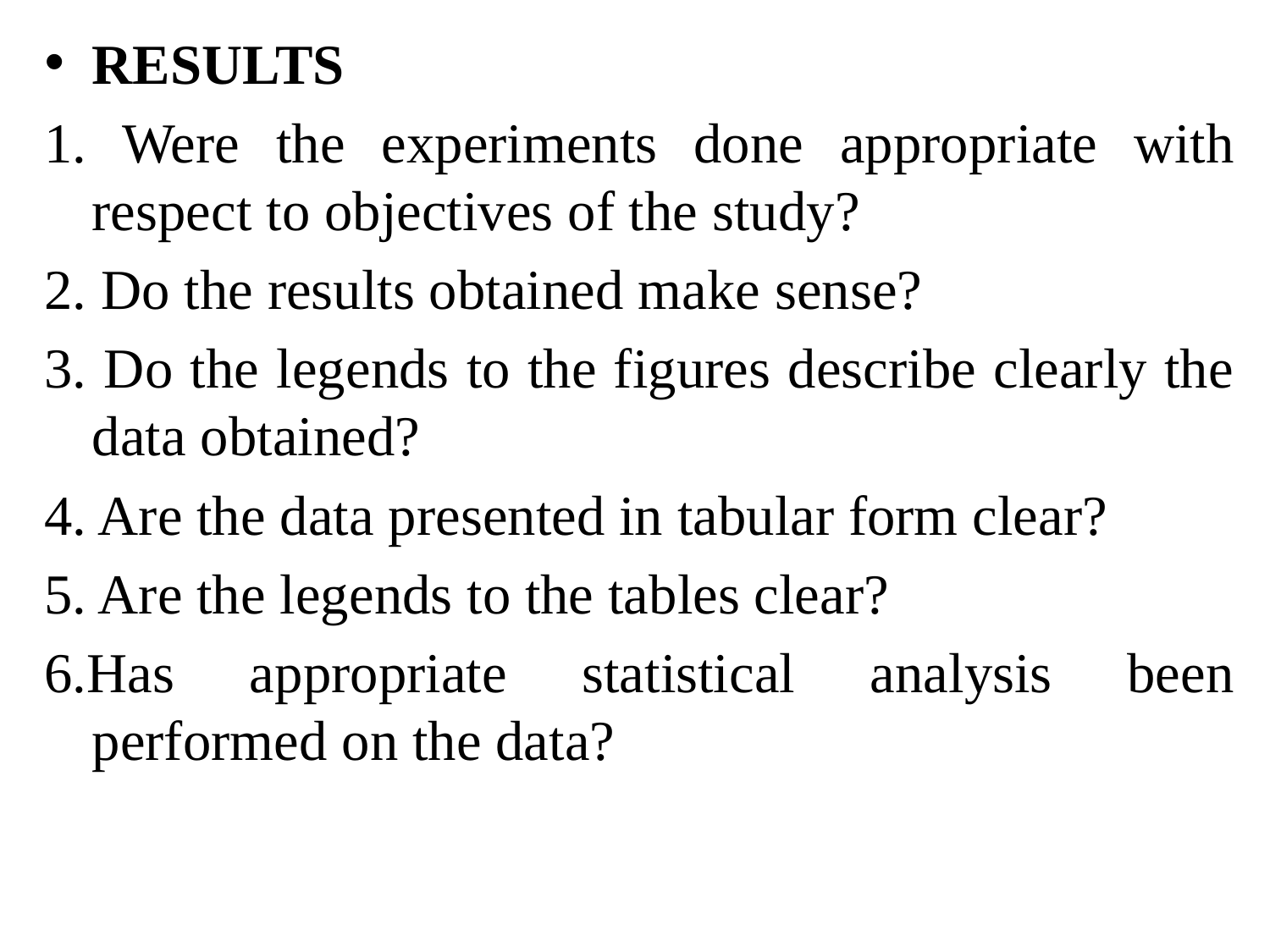

RESULTS
1. Were the experiments done appropriate with respect to objectives of the study?
2. Do the results obtained make sense?
3. Do the legends to the figures describe clearly the data obtained?
4. Are the data presented in tabular form clear?
5. Are the legends to the tables clear?
6.Has appropriate statistical analysis been performed on the data?